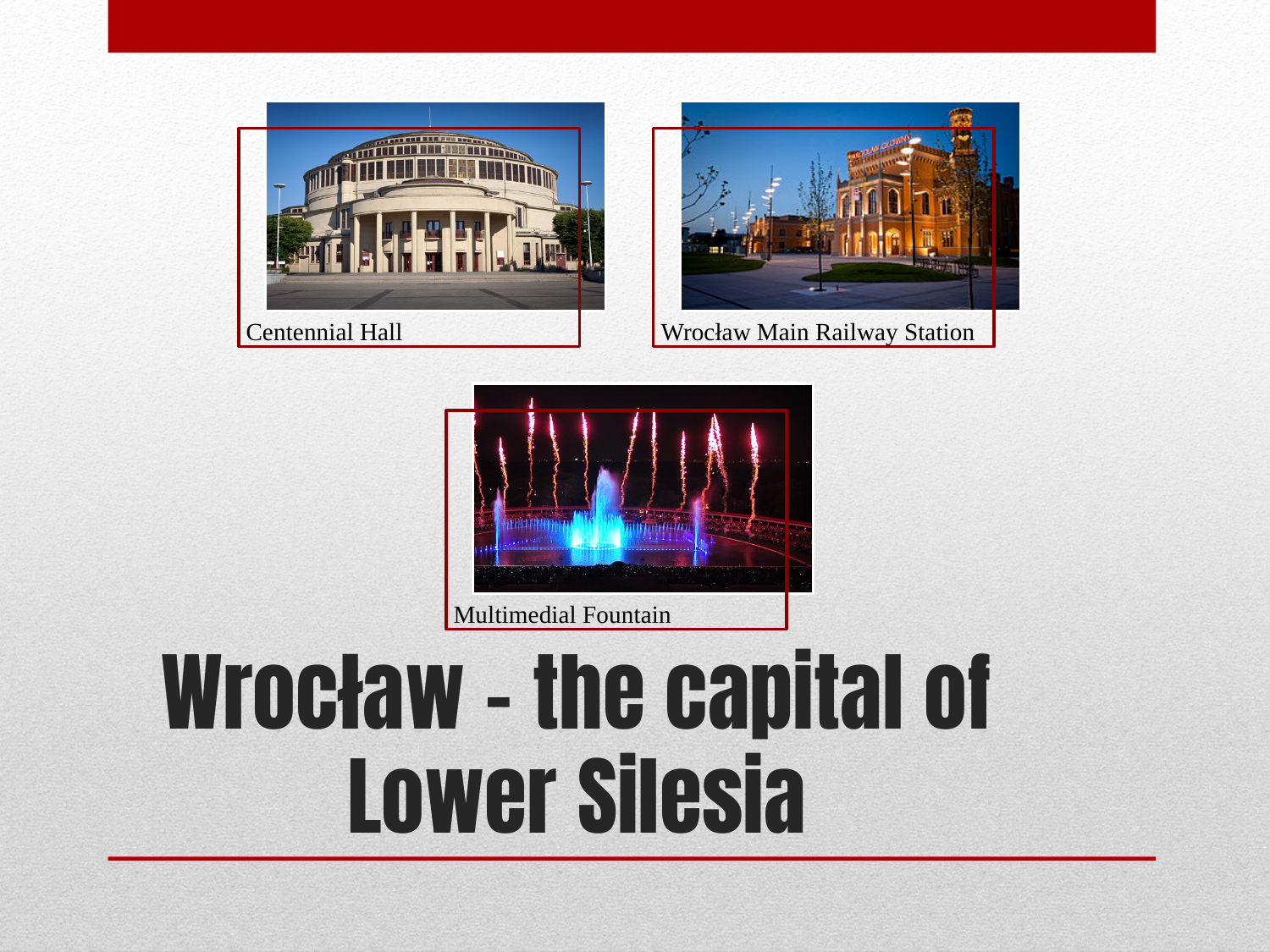

Centennial Hall
Wrocław Main Railway Station
Multimedial Fountain
# Wrocław – the capital of Lower Silesia